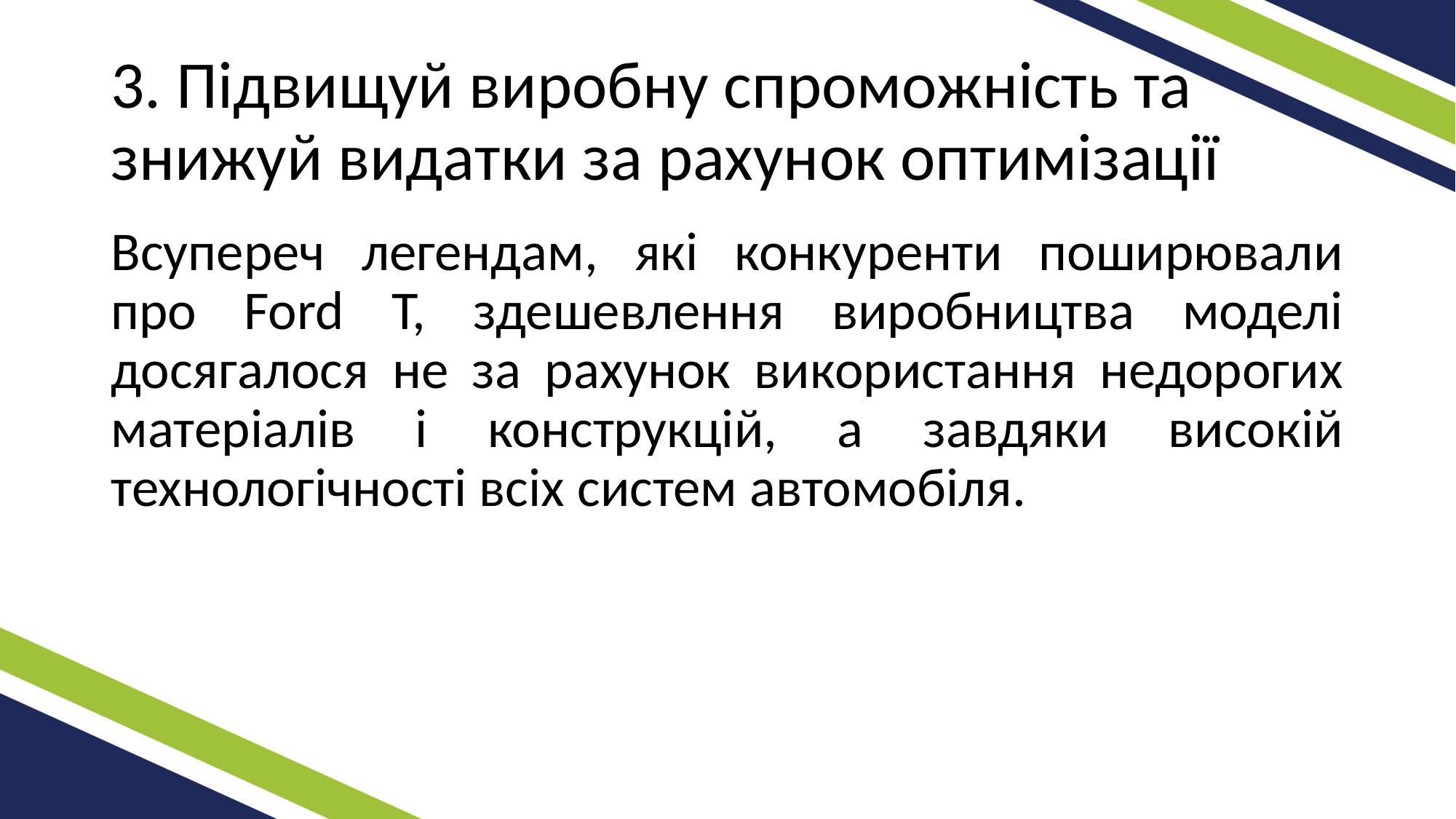

# 3. Підвищуй виробну спроможність та знижуй видатки за рахунок оптимізації
Всупереч легендам, які конкуренти поширювали про Ford T, здешевлення виробництва моделі досягалося не за рахунок використання недорогих матеріалів і конструкцій, а завдяки високій технологічності всіх систем автомобіля.